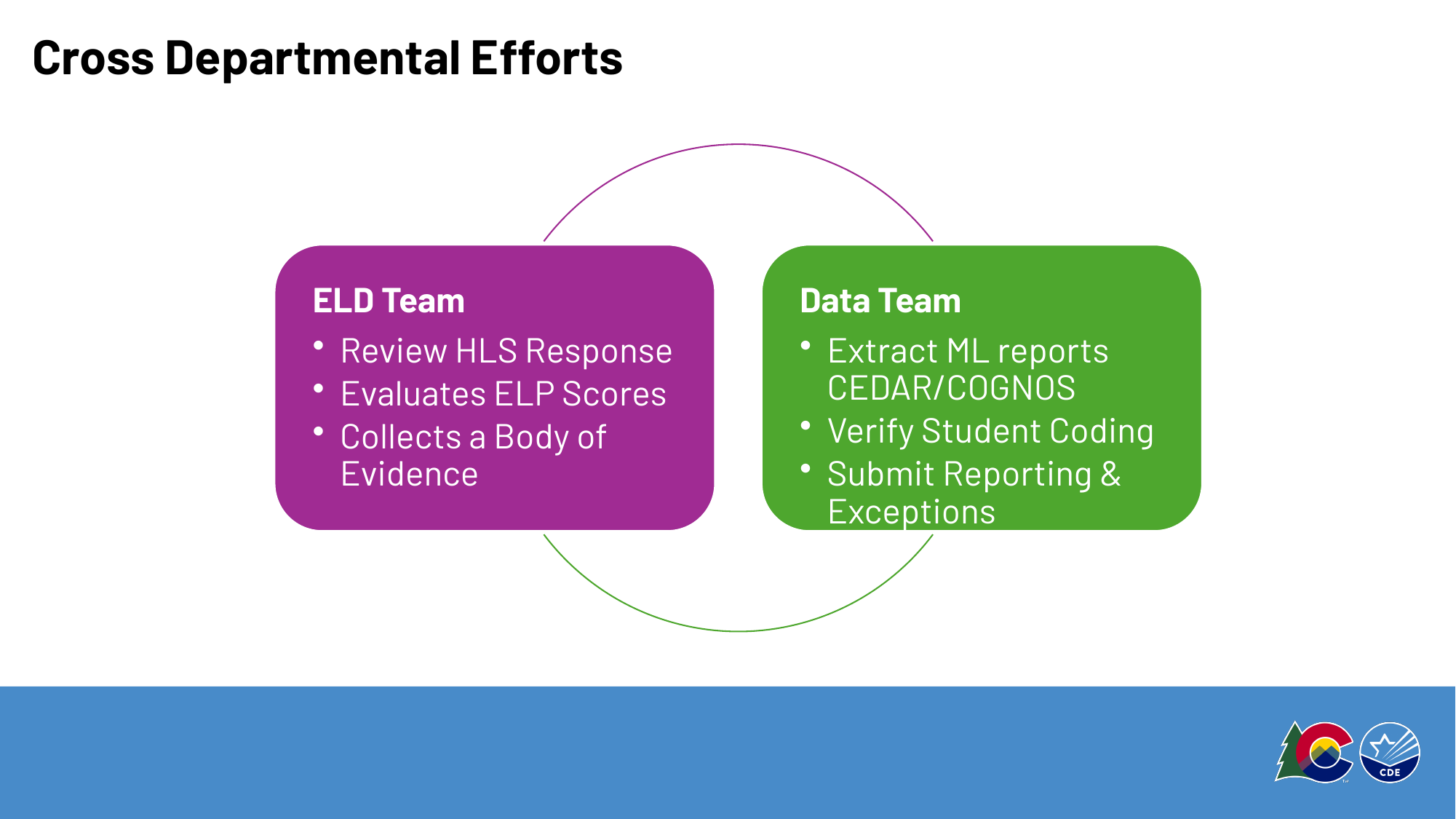

# Cross Departmental Efforts
ELD Team
Review HLS Response
Evaluates ELP Scores
Collects a Body of Evidence
Data Team
Extract ML reports CEDAR/COGNOS
Verify Student Coding
Submit Reporting & Exceptions